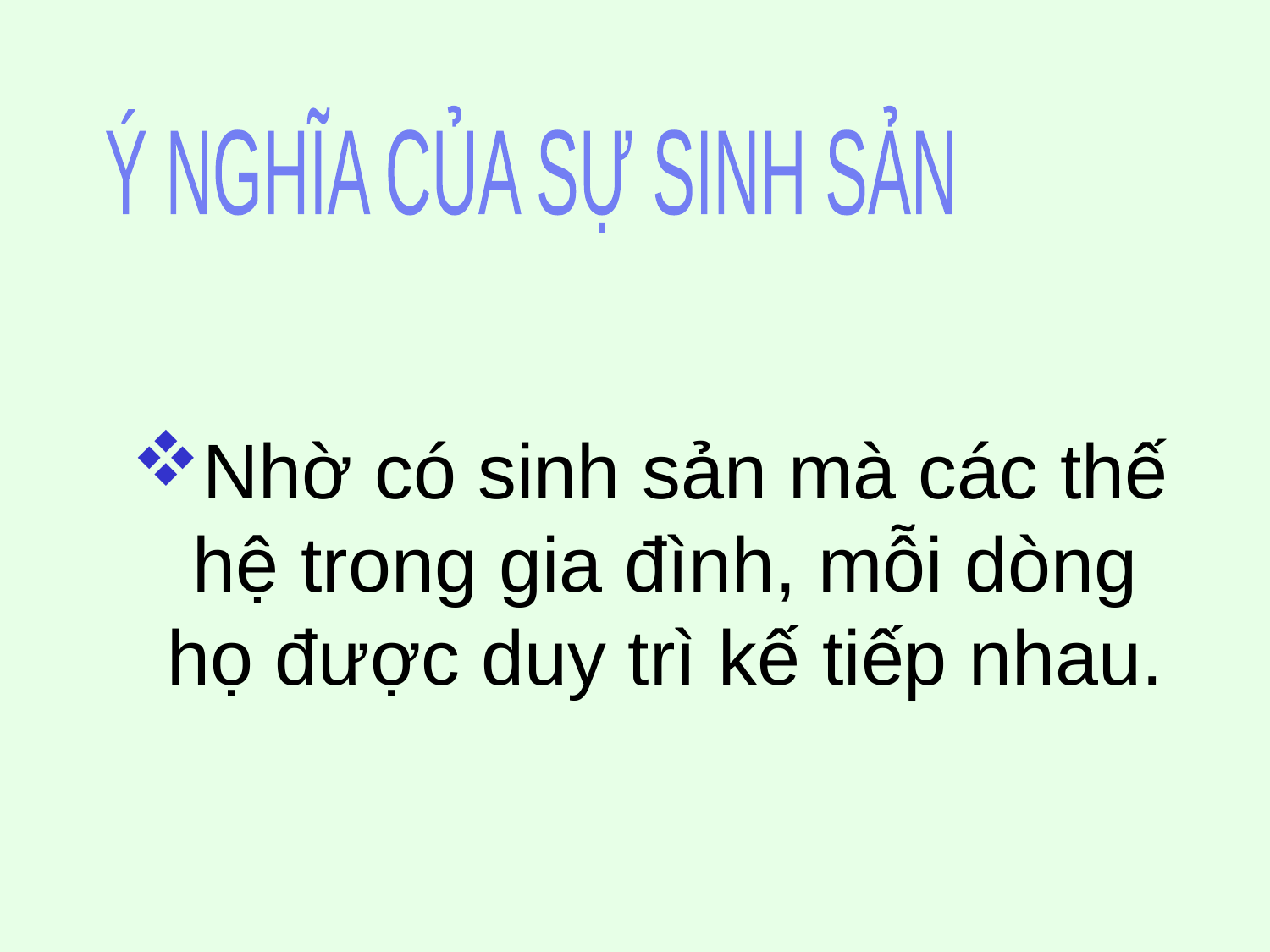

Ý NGHĨA CỦA SỰ SINH SẢN
# Nhờ có sinh sản mà các thế hệ trong gia đình, mỗi dòng họ được duy trì kế tiếp nhau.